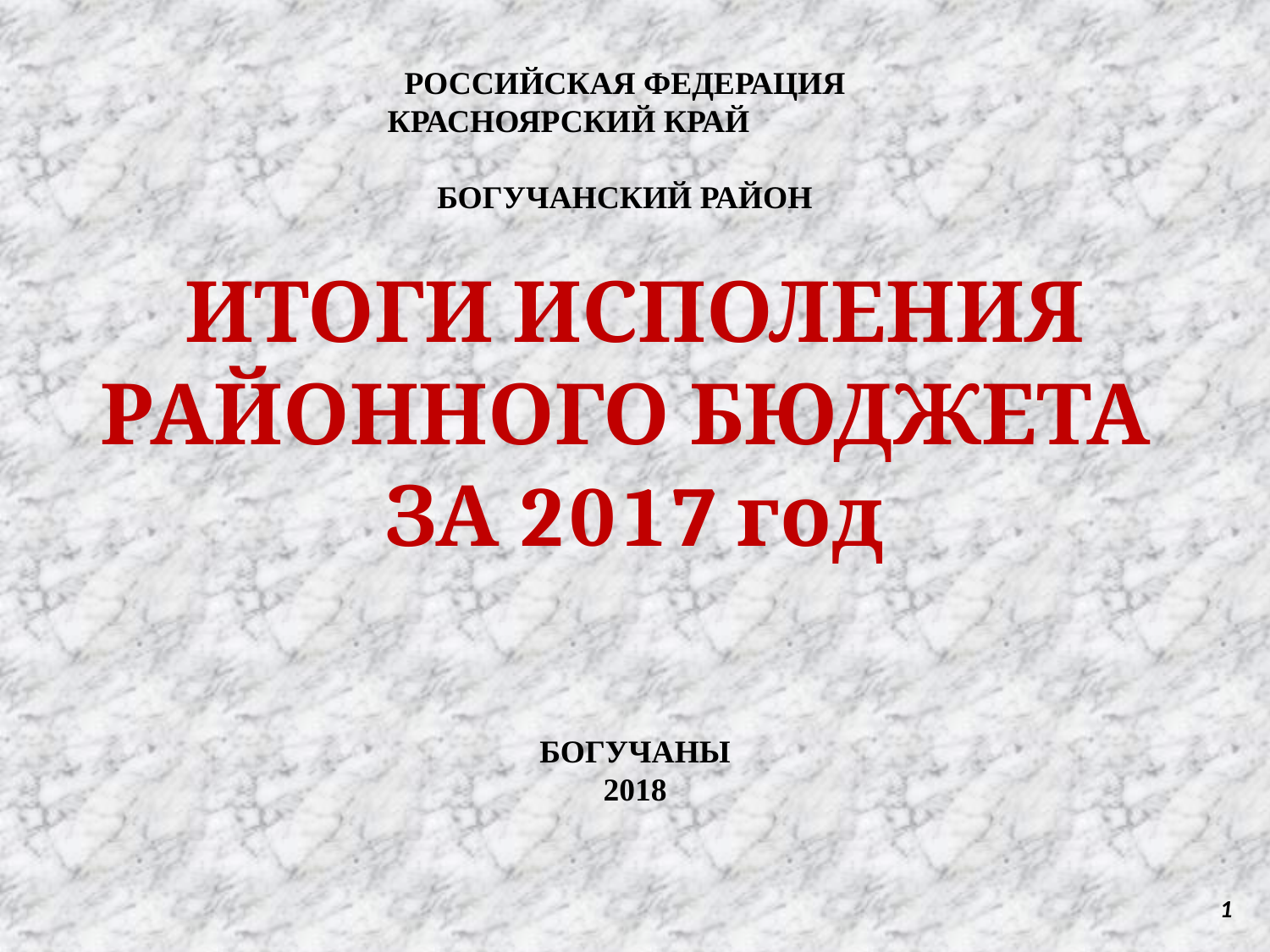

РОССИЙСКАЯ ФЕДЕРАЦИЯ
КРАСНОЯРСКИЙ КРАЙ                                                       БОГУЧАНСКИЙ РАЙОН

ИТОГИ ИСПОЛЕНИЯ
РАЙОННОГО БЮДЖЕТА
ЗА 2017 год

БОГУЧАНЫ
2018
1